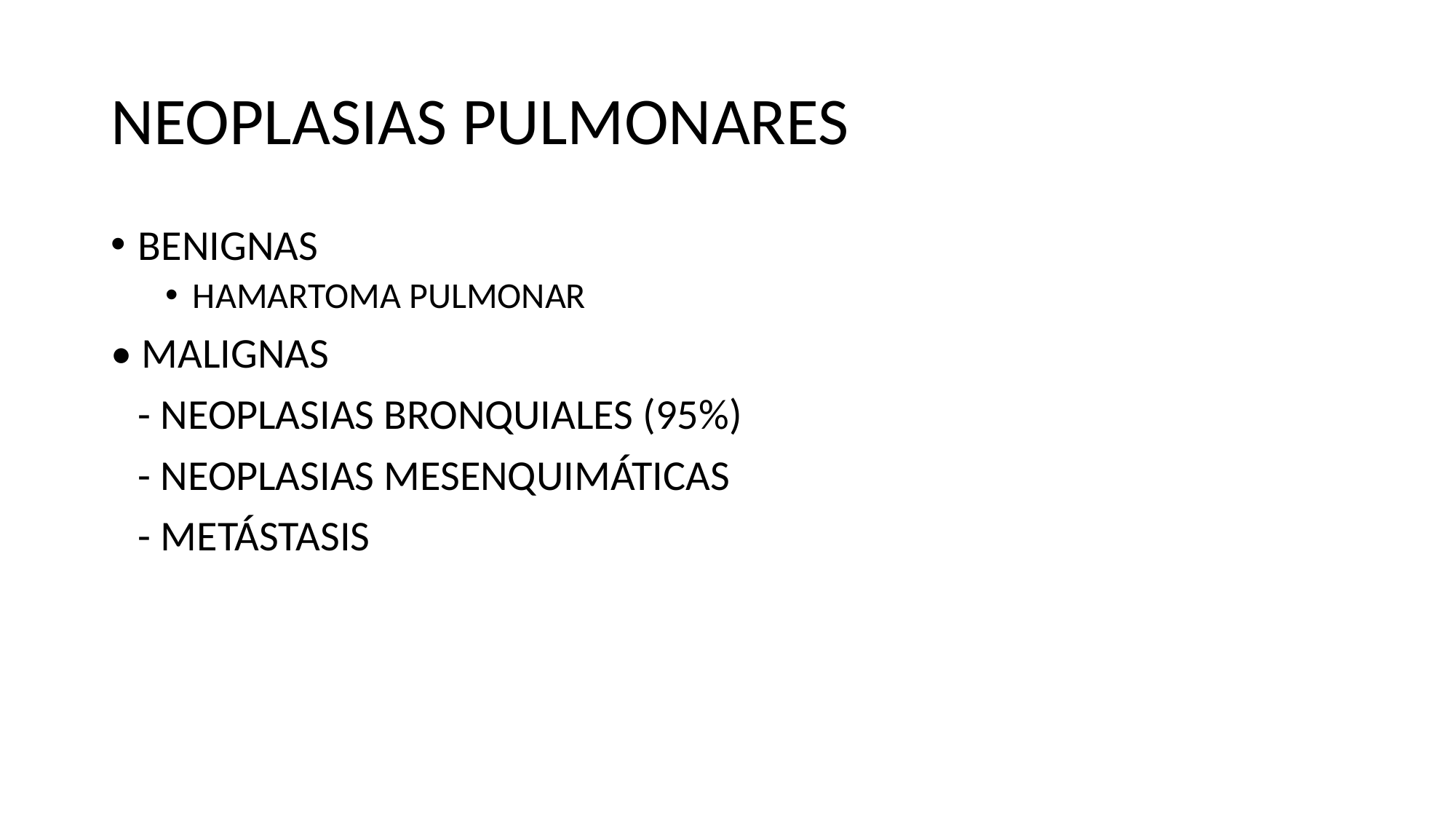

# NEOPLASIAS PULMONARES
BENIGNAS
HAMARTOMA PULMONAR
• MALIGNAS
	- NEOPLASIAS BRONQUIALES (95%)
	- NEOPLASIAS MESENQUIMÁTICAS
	- METÁSTASIS